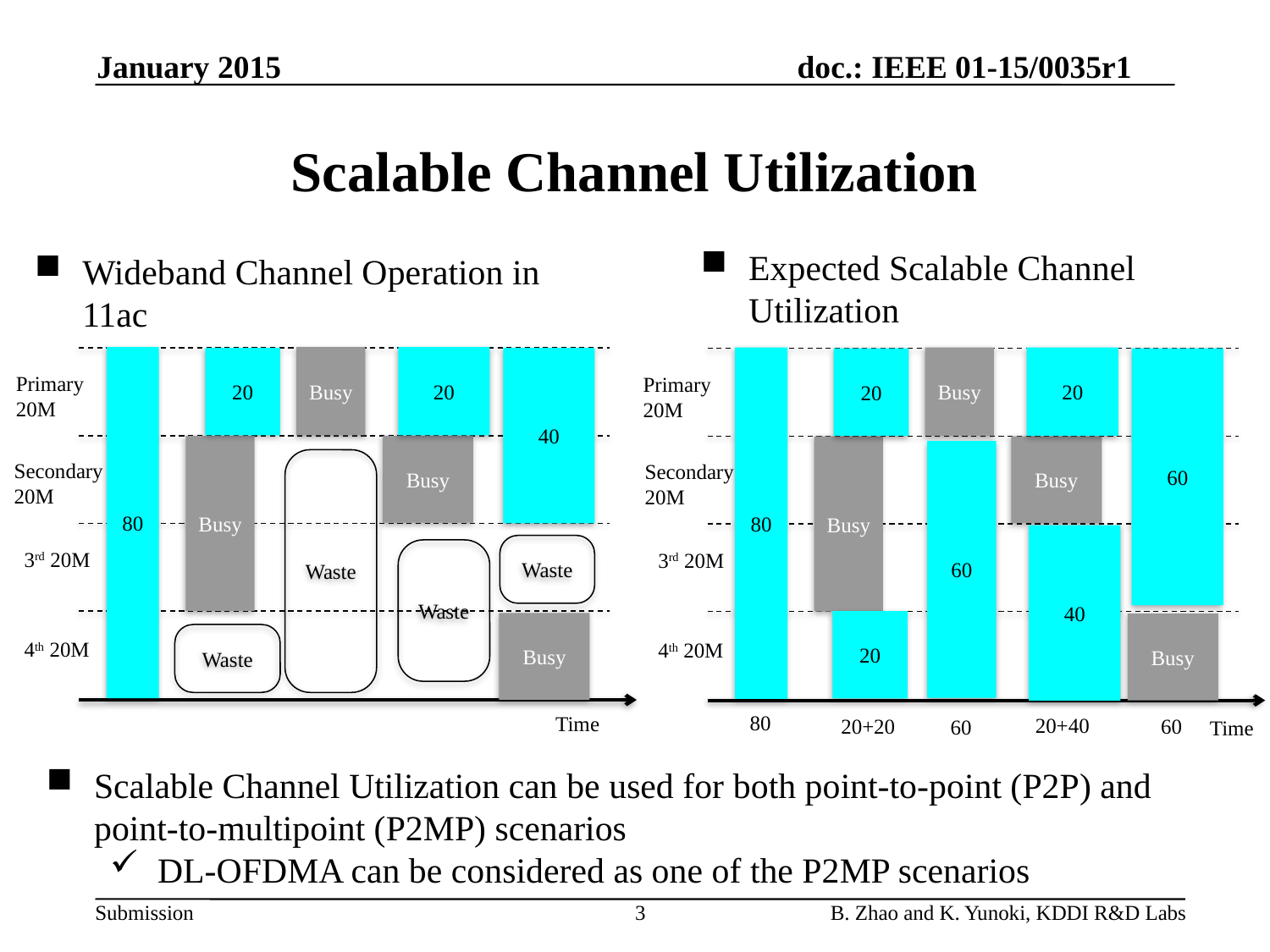

January 2015
# Scalable Channel Utilization
Expected Scalable Channel Utilization
Wideband Channel Operation in 11ac
80
Busy
20
40
20
Primary
20M
Busy
Busy
Waste
Secondary
20M
Waste
3rd 20M
Waste
Busy
Waste
4th 20M
Time
80
Busy
20
60
20
Primary
20M
Busy
Busy
Secondary
20M
3rd 20M
Busy
4th 20M
Time
60
40
20
80
20+40
60
20+20
60
Scalable Channel Utilization can be used for both point-to-point (P2P) and point-to-multipoint (P2MP) scenarios
DL-OFDMA can be considered as one of the P2MP scenarios
3
B. Zhao and K. Yunoki, KDDI R&D Labs